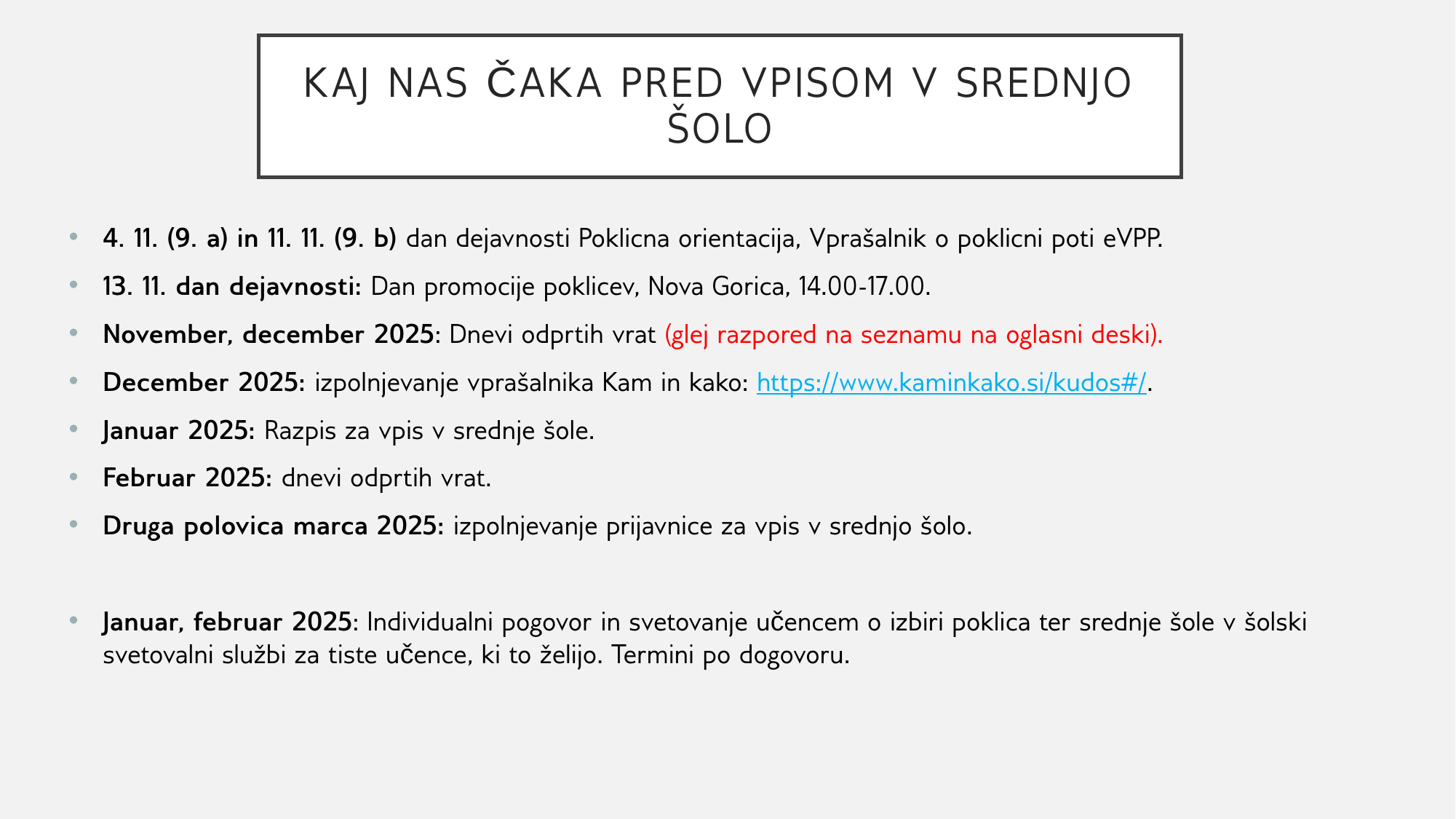

# KAJ NAS ČAKA PRED VPISOM V SREDNJO ŠOLO
4. 11. (9. a) in 11. 11. (9. b) dan dejavnosti Poklicna orientacija, Vprašalnik o poklicni poti eVPP.
13. 11. dan dejavnosti: Dan promocije poklicev, Nova Gorica, 14.00-17.00.
November, december 2025: Dnevi odprtih vrat (glej razpored na seznamu na oglasni deski).
December 2025: izpolnjevanje vprašalnika Kam in kako: https://www.kaminkako.si/kudos#/.
Januar 2025: Razpis za vpis v srednje šole.
Februar 2025: dnevi odprtih vrat.
Druga polovica marca 2025: izpolnjevanje prijavnice za vpis v srednjo šolo.

Januar, februar 2025: Individualni pogovor in svetovanje učencem o izbiri poklica ter srednje šole v šolski svetovalni službi za tiste učence, ki to želijo. Termini po dogovoru.